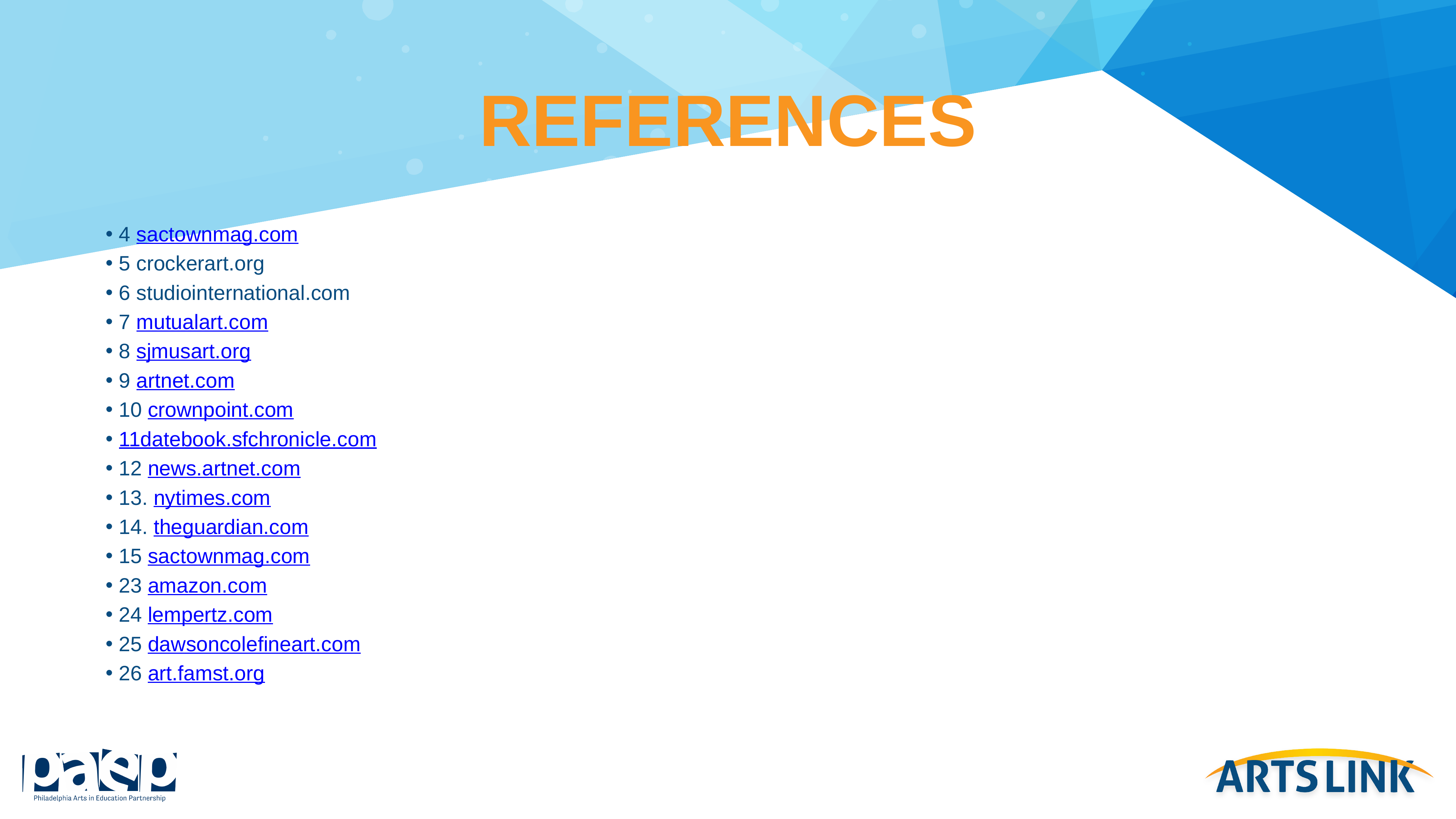

# references
4 sactownmag.com
5 crockerart.org
6 studiointernational.com
7 mutualart.com
8 sjmusart.org
9 artnet.com
10 crownpoint.com
11datebook.sfchronicle.com
12 news.artnet.com
13. nytimes.com
14. theguardian.com
15 sactownmag.com
23 amazon.com
24 lempertz.com
25 dawsoncolefineart.com
26 art.famst.org